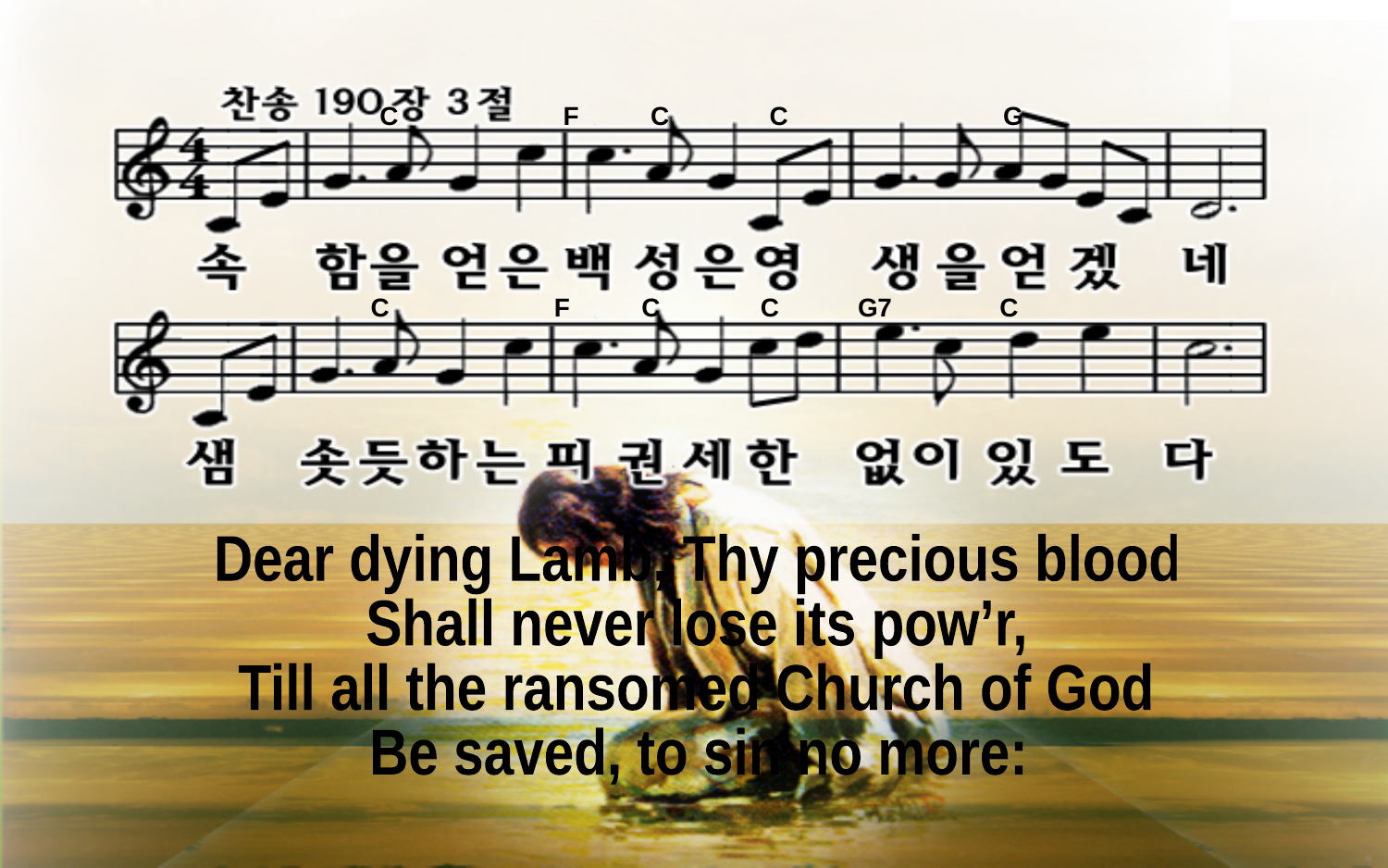

C                       F          C              C                              G
C                       F          C              C           G7               C
Dear dying Lamb, Thy precious blood
Shall never lose its pow’r,
Till all the ransomed Church of God
Be saved, to sin no more: